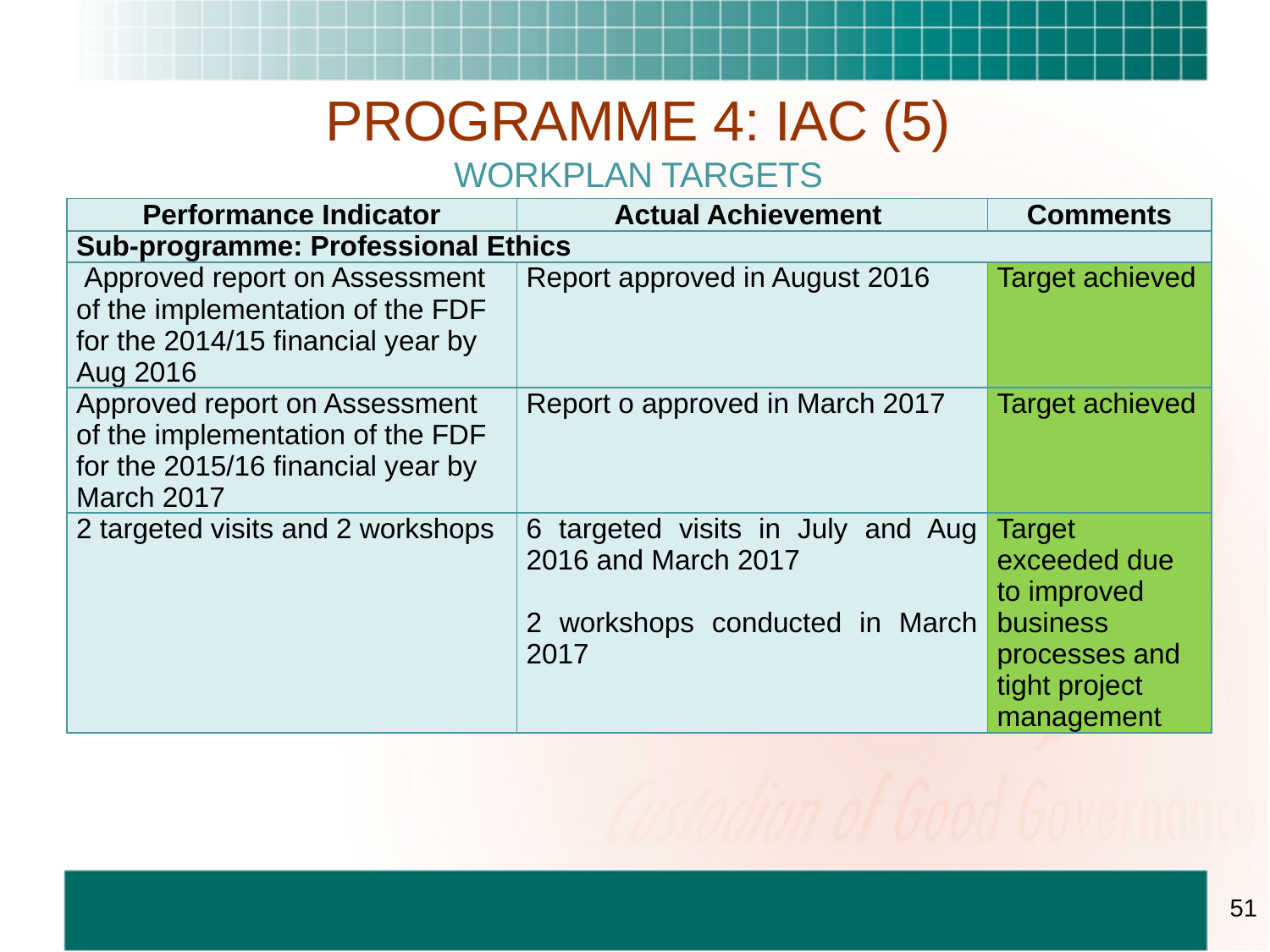

# PROGRAMME 4: IAC (5) WORKPLAN TARGETS
| Performance Indicator | Actual Achievement | Comments |
| --- | --- | --- |
| Sub-programme: Professional Ethics |  |  |
| Approved report on Assessment of the implementation of the FDF for the 2014/15 financial year by Aug 2016 | Report approved in August 2016 | Target achieved |
| Approved report on Assessment of the implementation of the FDF for the 2015/16 financial year by March 2017 | Report o approved in March 2017 | Target achieved |
| 2 targeted visits and 2 workshops | 6 targeted visits in July and Aug 2016 and March 2017   2 workshops conducted in March 2017 | Target exceeded due to improved business processes and tight project management |
51